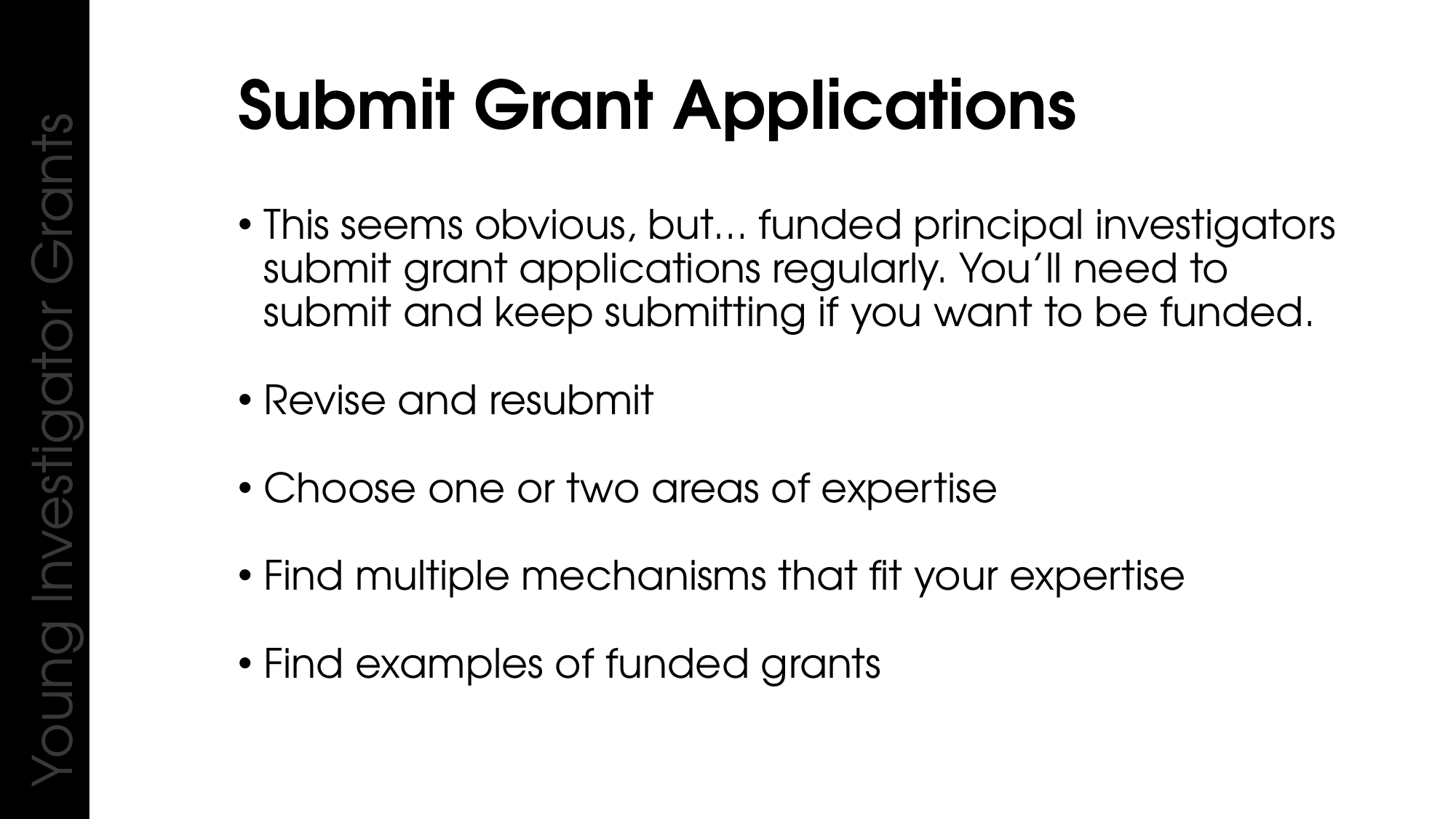

Submit Grant Applications

This seems obvious, but… funded principal investigators submit grant applications regularly. You’ll need to submit and keep submitting if you want to be funded.
Revise and resubmit
Choose one or two areas of expertise
Find multiple mechanisms that fit your expertise
Find examples of funded grants
Young Investigator Grants